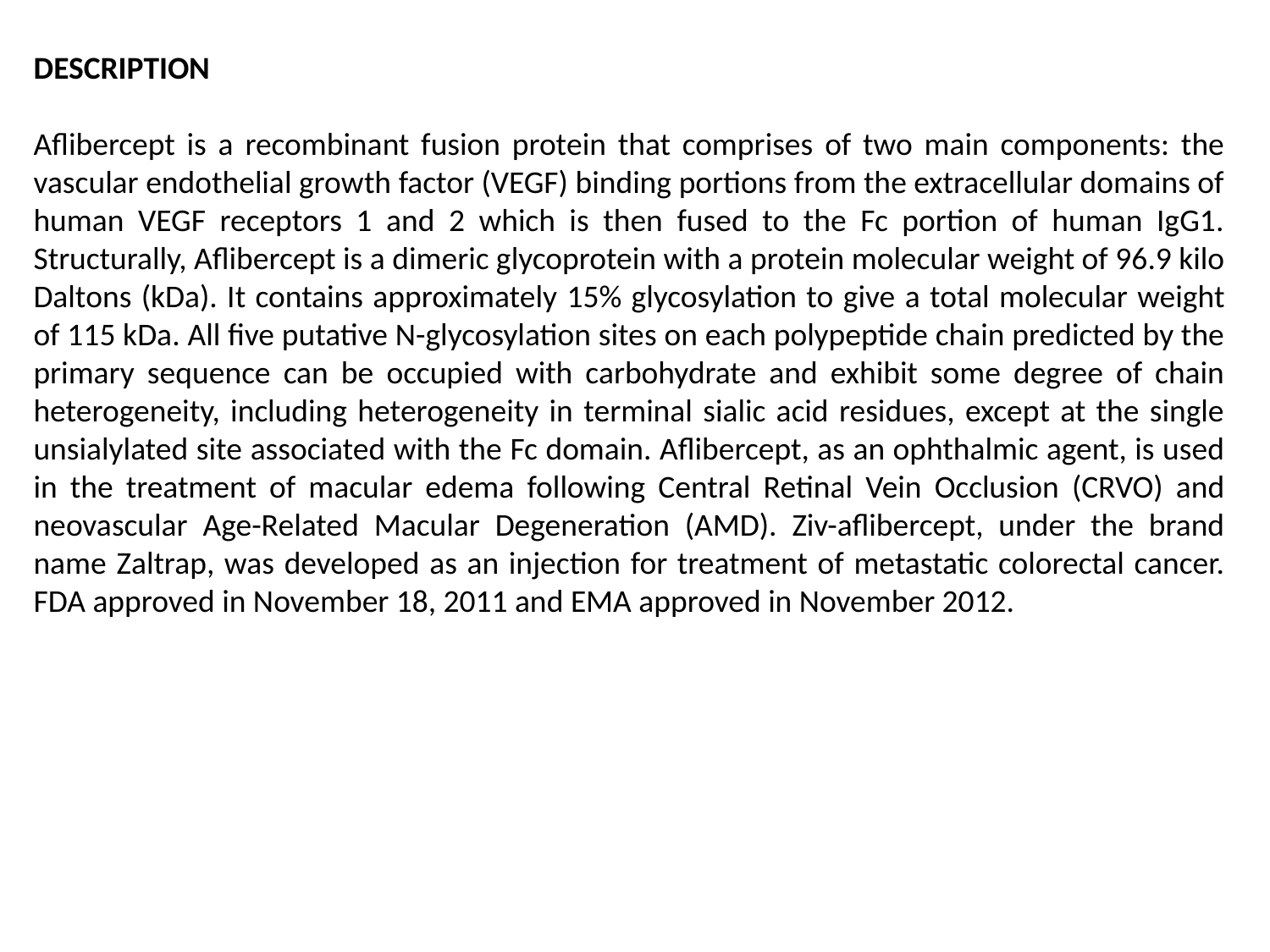

DESCRIPTION

Aflibercept is a recombinant fusion protein that comprises of two main components: the vascular endothelial growth factor (VEGF) binding portions from the extracellular domains of human VEGF receptors 1 and 2 which is then fused to the Fc portion of human IgG1. Structurally, Aflibercept is a dimeric glycoprotein with a protein molecular weight of 96.9 kilo Daltons (kDa). It contains approximately 15% glycosylation to give a total molecular weight of 115 kDa. All five putative N-glycosylation sites on each polypeptide chain predicted by the primary sequence can be occupied with carbohydrate and exhibit some degree of chain heterogeneity, including heterogeneity in terminal sialic acid residues, except at the single unsialylated site associated with the Fc domain. Aflibercept, as an ophthalmic agent, is used in the treatment of macular edema following Central Retinal Vein Occlusion (CRVO) and neovascular Age-Related Macular Degeneration (AMD). Ziv-aflibercept, under the brand name Zaltrap, was developed as an injection for treatment of metastatic colorectal cancer. FDA approved in November 18, 2011 and EMA approved in November 2012.